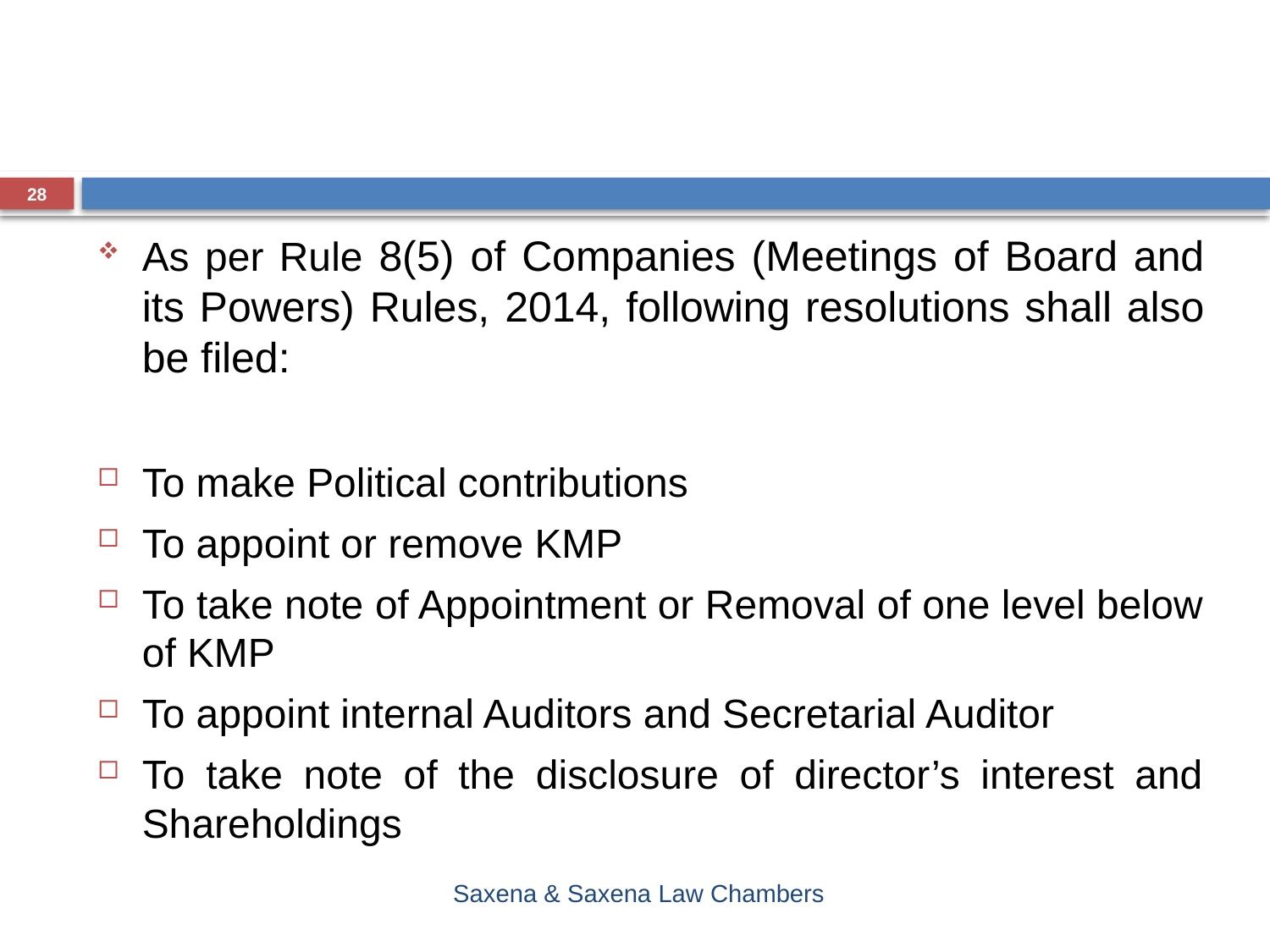

#
28
As per Rule 8(5) of Companies (Meetings of Board and its Powers) Rules, 2014, following resolutions shall also be filed:

To make Political contributions
To appoint or remove KMP
To take note of Appointment or Removal of one level below of KMP
To appoint internal Auditors and Secretarial Auditor
To take note of the disclosure of director’s interest and Shareholdings

Saxena & Saxena Law Chambers